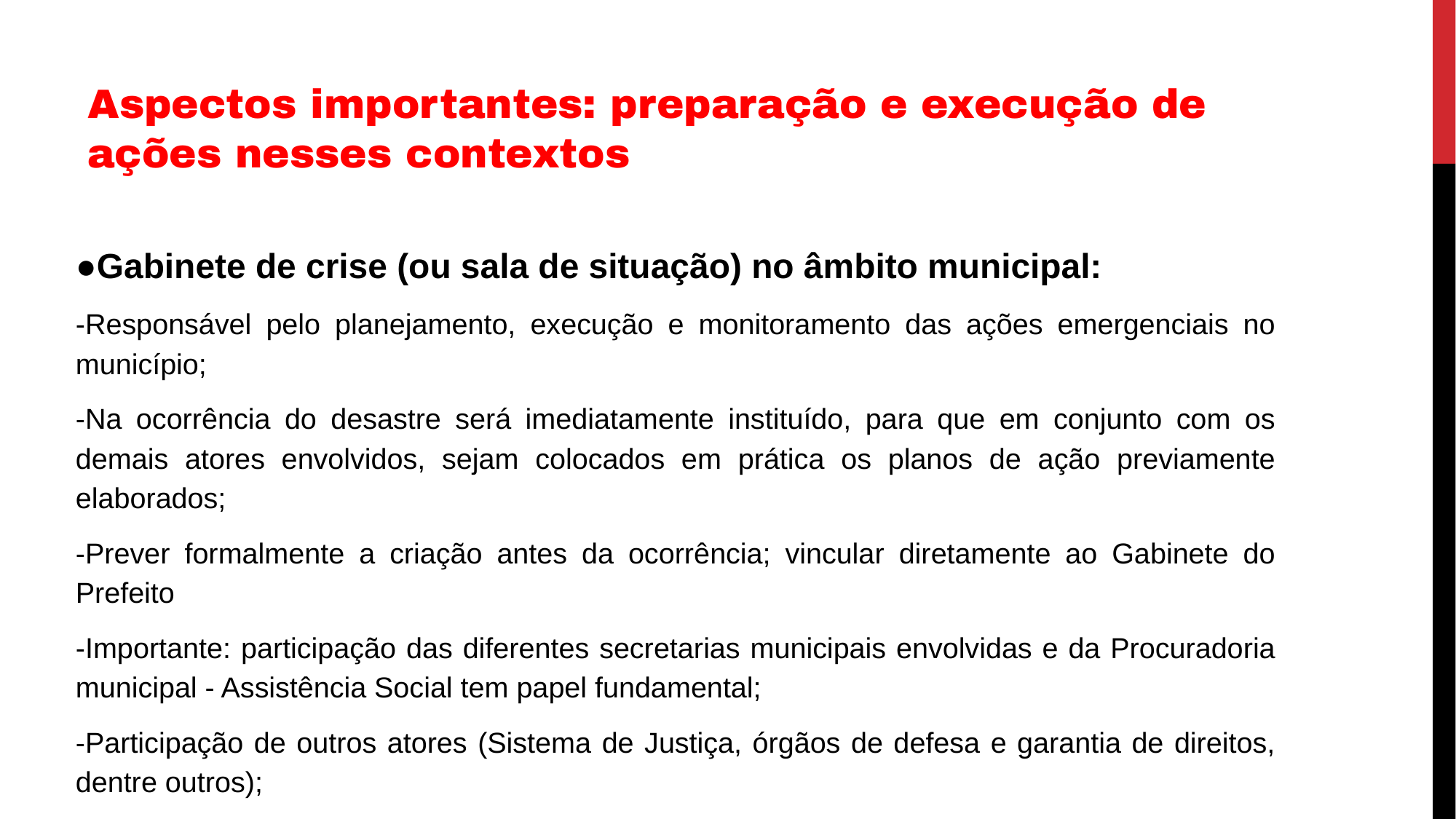

# Aspectos importantes: preparação e execução de ações nesses contextos
●Gabinete de crise (ou sala de situação) no âmbito municipal:
-Responsável pelo planejamento, execução e monitoramento das ações emergenciais no município;
-Na ocorrência do desastre será imediatamente instituído, para que em conjunto com os demais atores envolvidos, sejam colocados em prática os planos de ação previamente elaborados;
-Prever formalmente a criação antes da ocorrência; vincular diretamente ao Gabinete do Prefeito
-Importante: participação das diferentes secretarias municipais envolvidas e da Procuradoria municipal - Assistência Social tem papel fundamental;
-Participação de outros atores (Sistema de Justiça, órgãos de defesa e garantia de direitos, dentre outros);